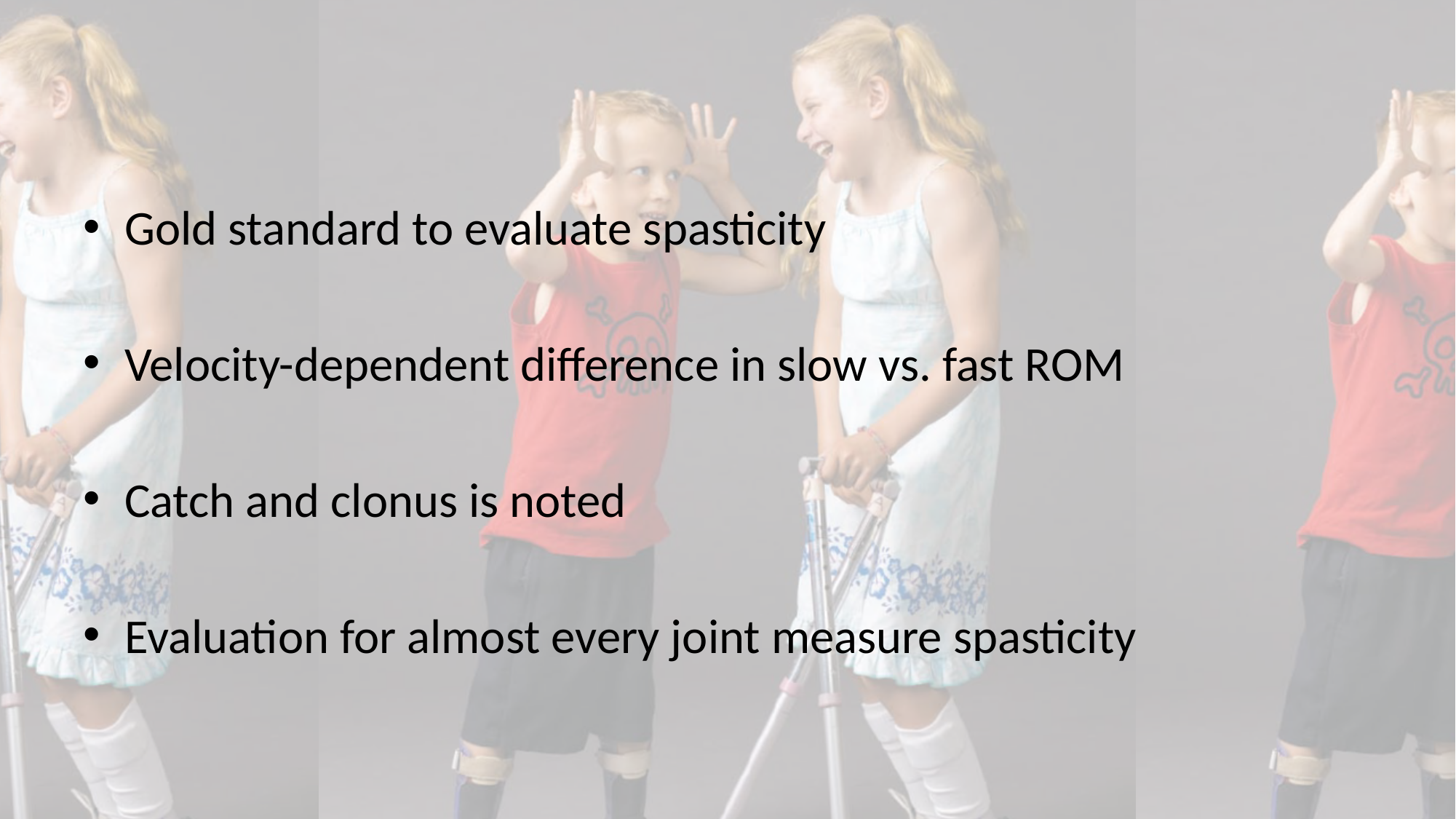

#
Gold standard to evaluate spasticity

Velocity-dependent difference in slow vs. fast ROM

Catch and clonus is noted

Evaluation for almost every joint measure spasticity